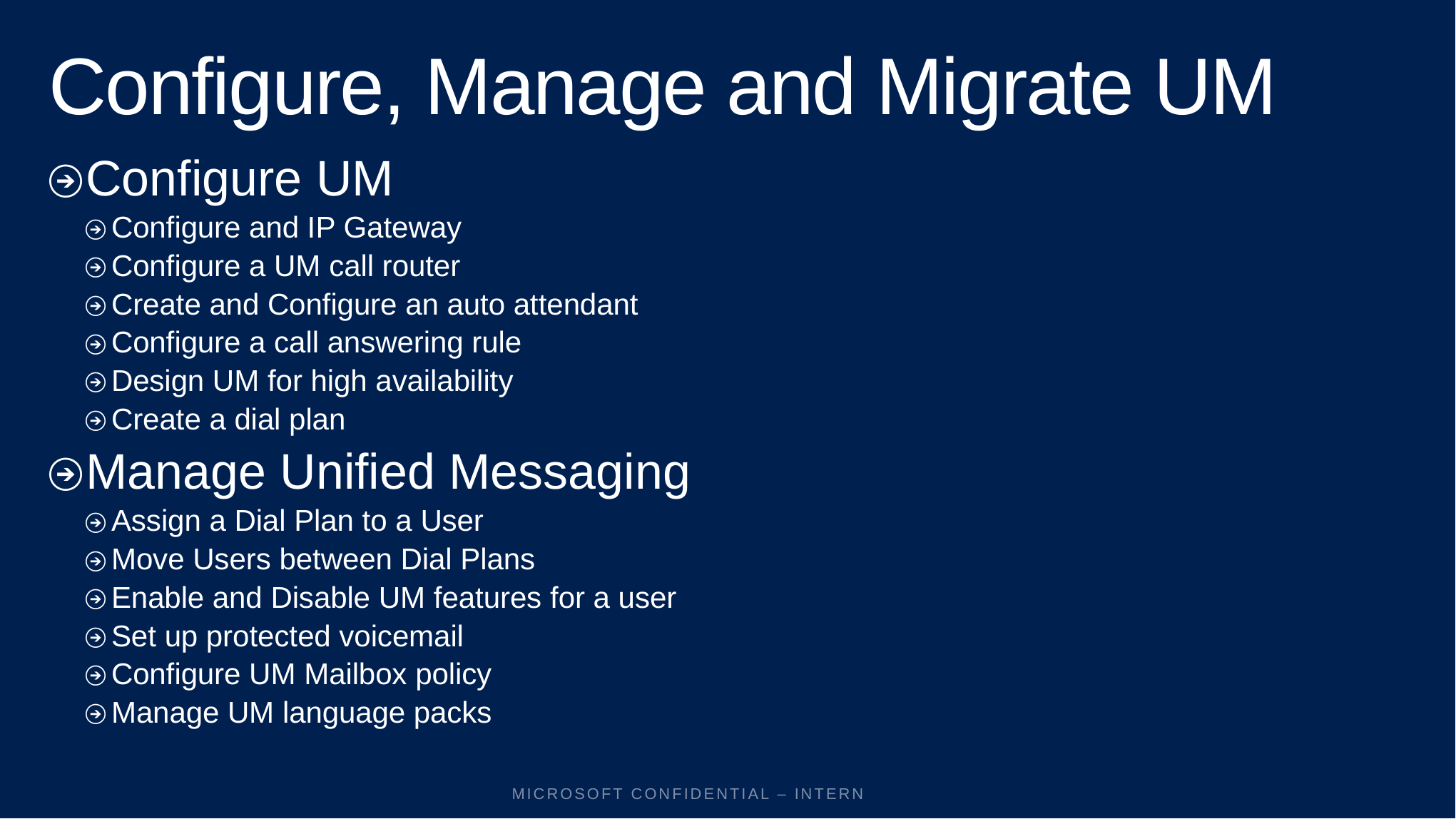

# Configure, Manage and Migrate UM
Configure UM
Configure and IP Gateway
Configure a UM call router
Create and Configure an auto attendant
Configure a call answering rule
Design UM for high availability
Create a dial plan
Manage Unified Messaging
Assign a Dial Plan to a User
Move Users between Dial Plans
Enable and Disable UM features for a user
Set up protected voicemail
Configure UM Mailbox policy
Manage UM language packs